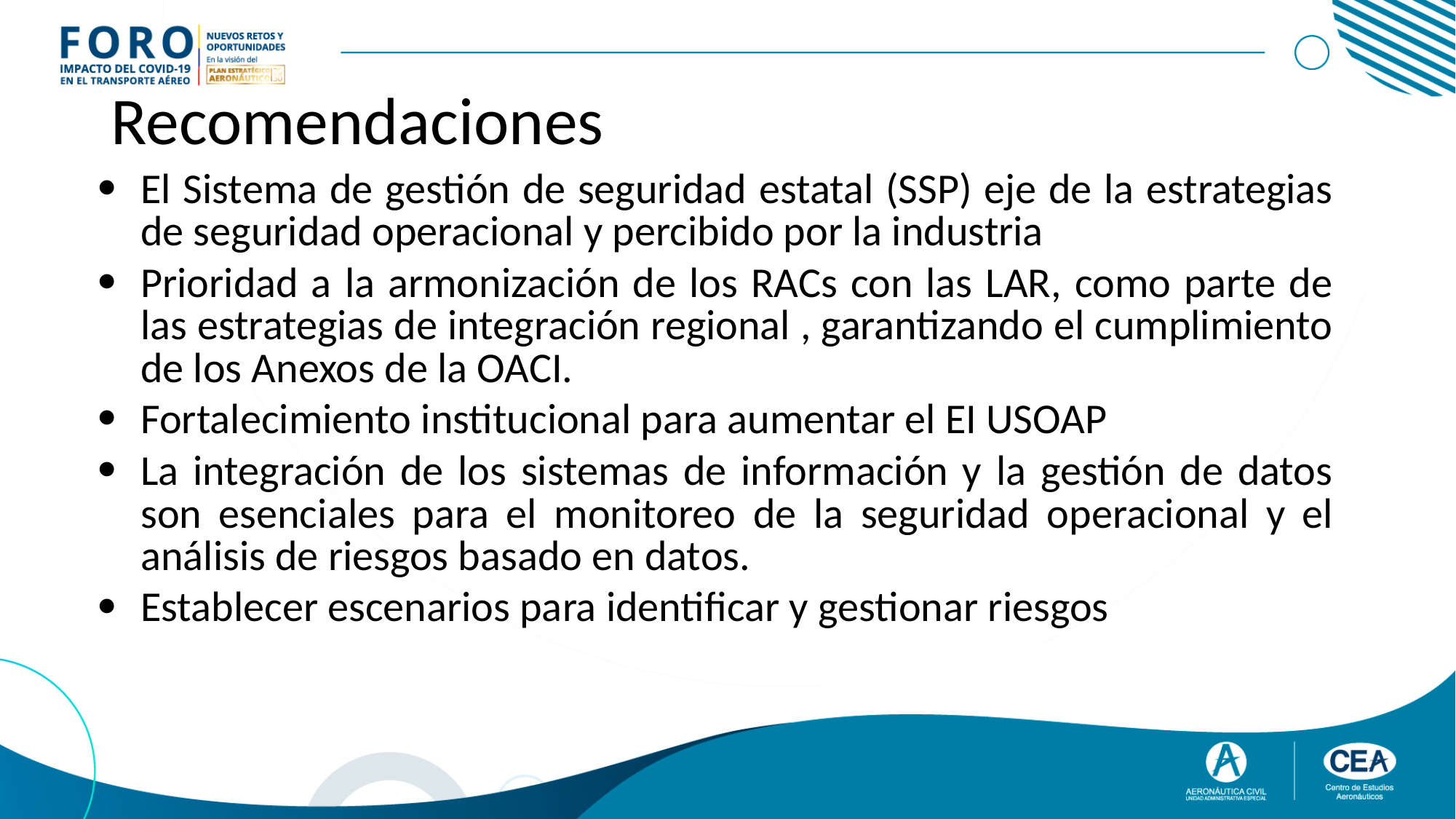

# Recomendaciones
| El Sistema de gestión de seguridad estatal (SSP) eje de la estrategias de seguridad operacional y percibido por la industria Prioridad a la armonización de los RACs con las LAR, como parte de las estrategias de integración regional , garantizando el cumplimiento de los Anexos de la OACI. Fortalecimiento institucional para aumentar el EI USOAP La integración de los sistemas de información y la gestión de datos son esenciales para el monitoreo de la seguridad operacional y el análisis de riesgos basado en datos. Establecer escenarios para identificar y gestionar riesgos |
| --- |